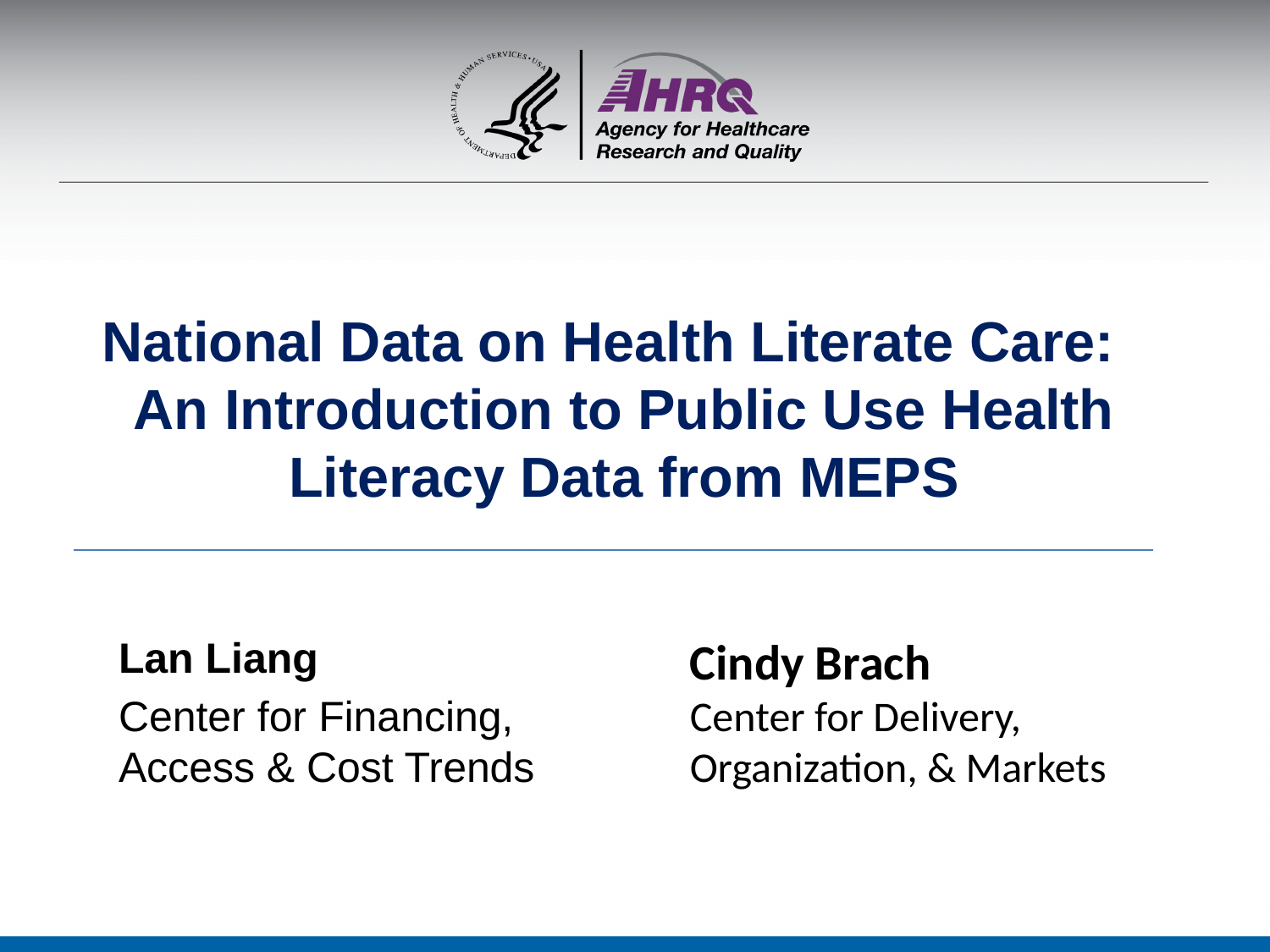

# National Data on Health Literate Care: An Introduction to Public Use Health Literacy Data from MEPS
Lan Liang
Center for Financing, Access & Cost Trends
Cindy Brach
Center for Delivery, Organization, & Markets